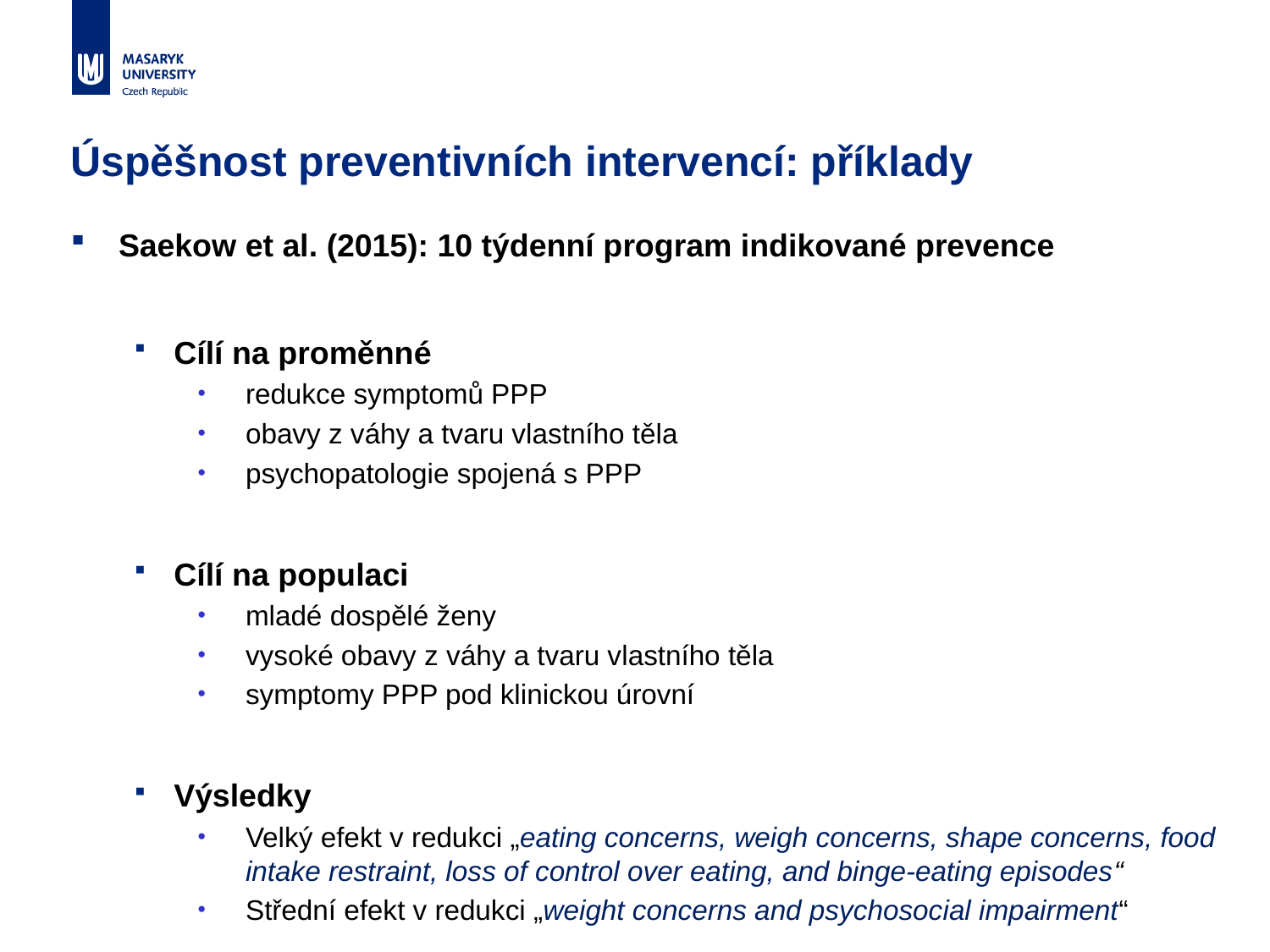

# Úspěšnost preventivních intervencí: příklady
Saekow et al. (2015): 10 týdenní program indikované prevence

Cílí na proměnné
redukce symptomů PPP
obavy z váhy a tvaru vlastního těla
psychopatologie spojená s PPP

Cílí na populaci
mladé dospělé ženy
vysoké obavy z váhy a tvaru vlastního těla
symptomy PPP pod klinickou úrovní

Výsledky
Velký efekt v redukci „eating concerns, weigh concerns, shape concerns, food intake restraint, loss of control over eating, and binge-eating episodes“
Střední efekt v redukci „weight concerns and psychosocial impairment“